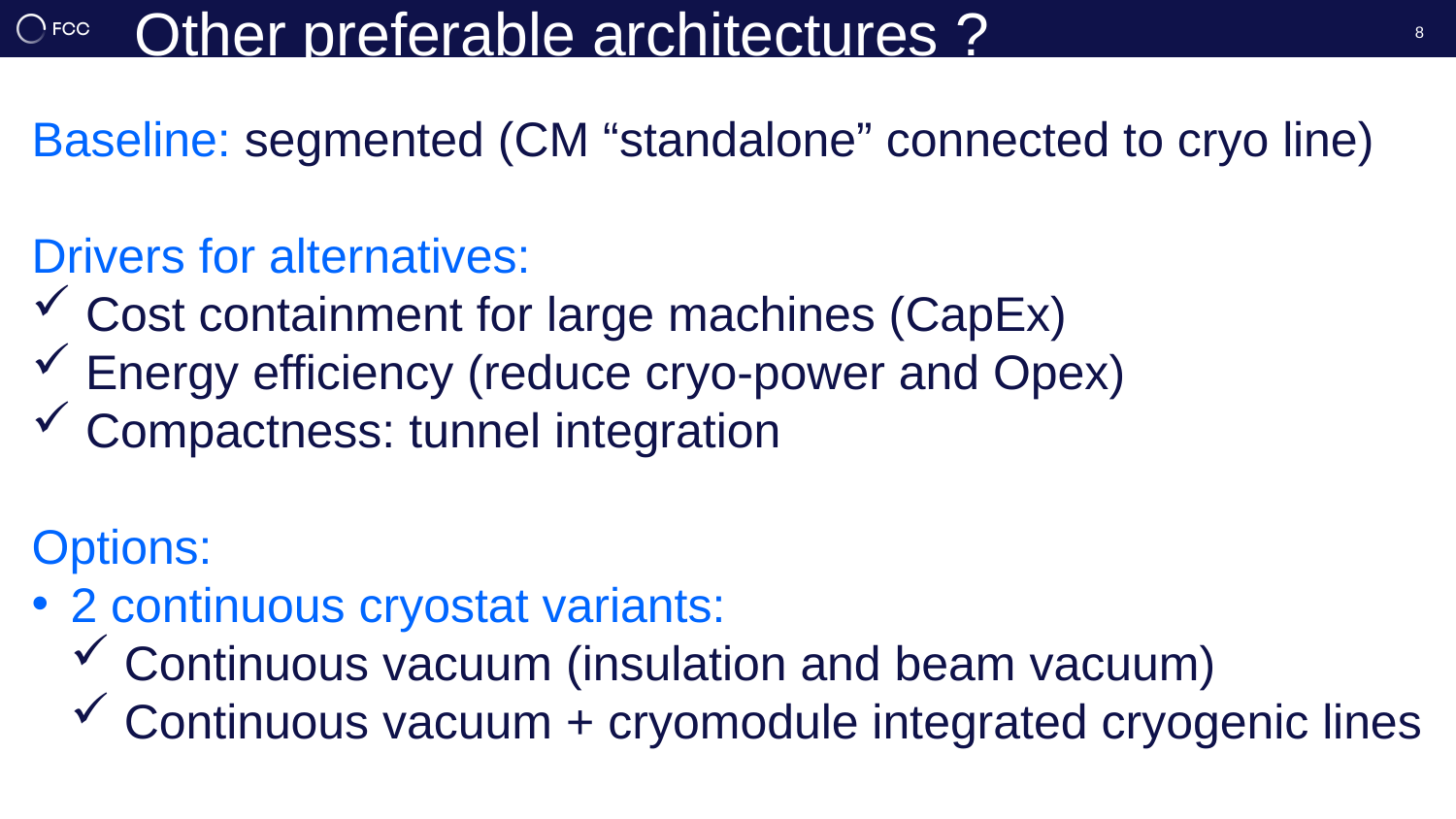

# Other preferable architectures ?
8
Baseline: segmented (CM “standalone” connected to cryo line)

Drivers for alternatives:
 Cost containment for large machines (CapEx)
 Energy efficiency (reduce cryo-power and Opex)
 Compactness: tunnel integration

Options:
2 continuous cryostat variants:
 Continuous vacuum (insulation and beam vacuum)
 Continuous vacuum + cryomodule integrated cryogenic lines